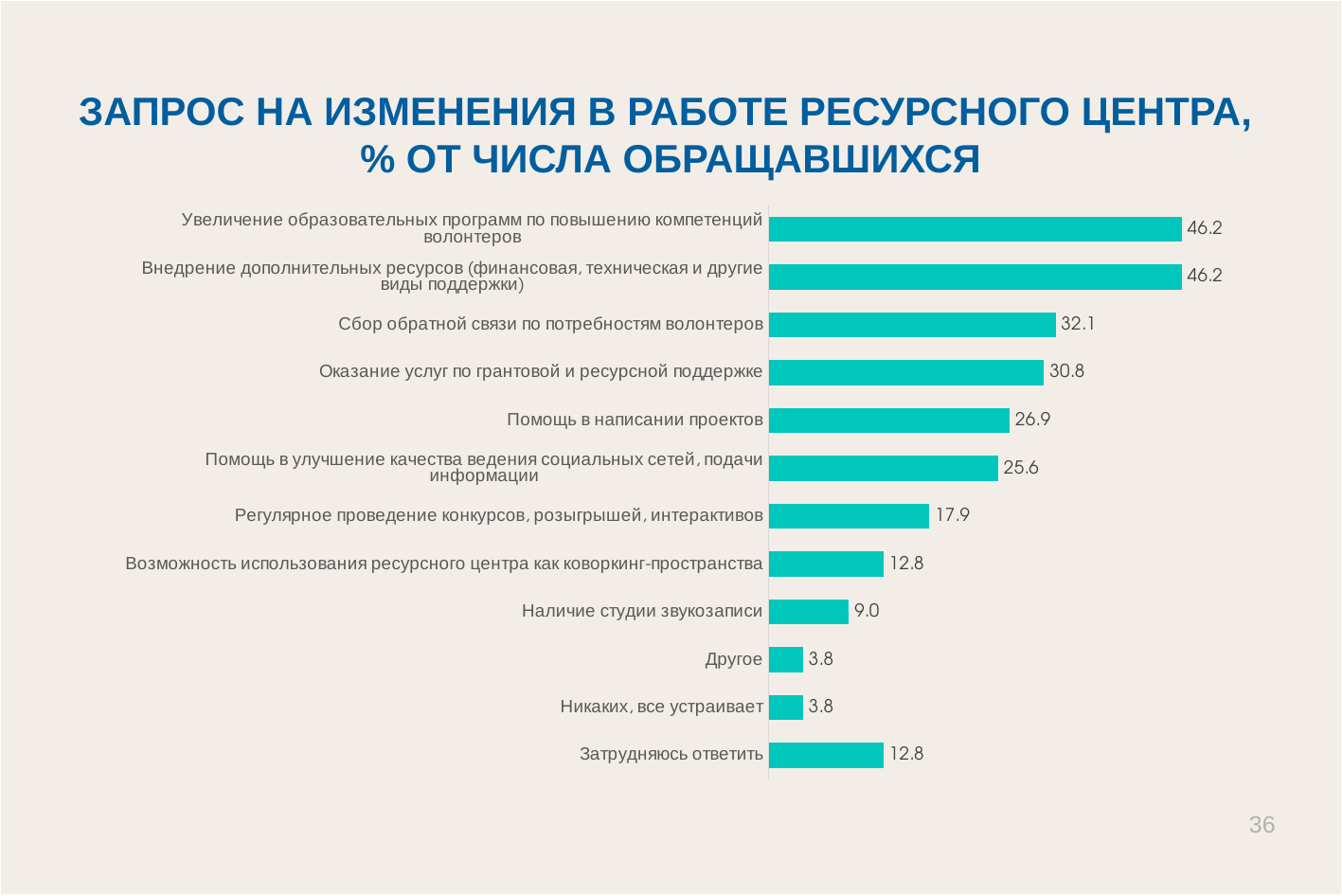

# ЗАПРОС НА ИЗМЕНЕНИЯ В РАБОТЕ РЕСУРСНОГО ЦЕНТРА, % ОТ ЧИСЛА ОБРАЩАВШИХСЯ

### Chart

| Category |  |
|---|---|
| Увеличение образовательных программ по повышению компетенций волонтеров | 46.15384615384615 |
| Внедрение дополнительных ресурсов (финансовая, техническая и другие виды поддержки) | 46.15384615384615 |
| Сбор обратной связи по потребностям волонтеров | 32.05128205128205 |
| Оказание услуг по грантовой и ресурсной поддержке | 30.76923076923077 |
| Помощь в написании проектов | 26.923076923076923 |
| Помощь в улучшение качества ведения социальных сетей, подачи информации | 25.641025641025642 |
| Регулярное проведение конкурсов, розыгрышей, интерактивов | 17.94871794871795 |
| Возможность использования ресурсного центра как коворкинг-пространства | 12.820512820512821 |
| Наличие студии звукозаписи | 8.974358974358974 |
| Другое | 3.8461538461538463 |
| Никаких, все устраивает | 3.8461538461538463 |
| Затрудняюсь ответить | 12.820512820512821 |
36